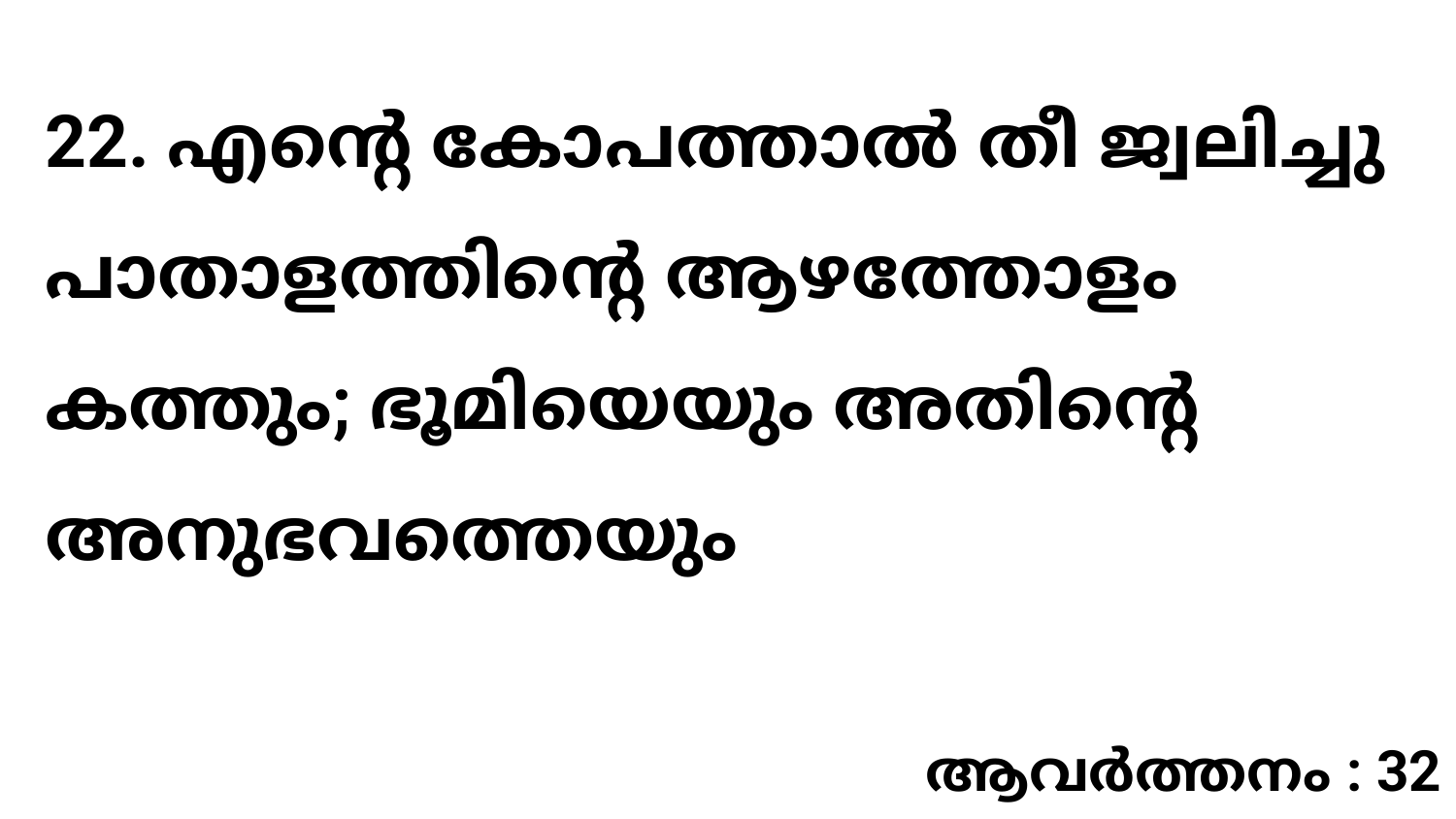

22. എന്റെ കോപത്താൽ തീ ജ്വലിച്ചു പാതാളത്തിന്റെ ആഴത്തോളം കത്തും; ഭൂമിയെയും അതിന്റെ അനുഭവത്തെയും
ആവർത്തനം : 32